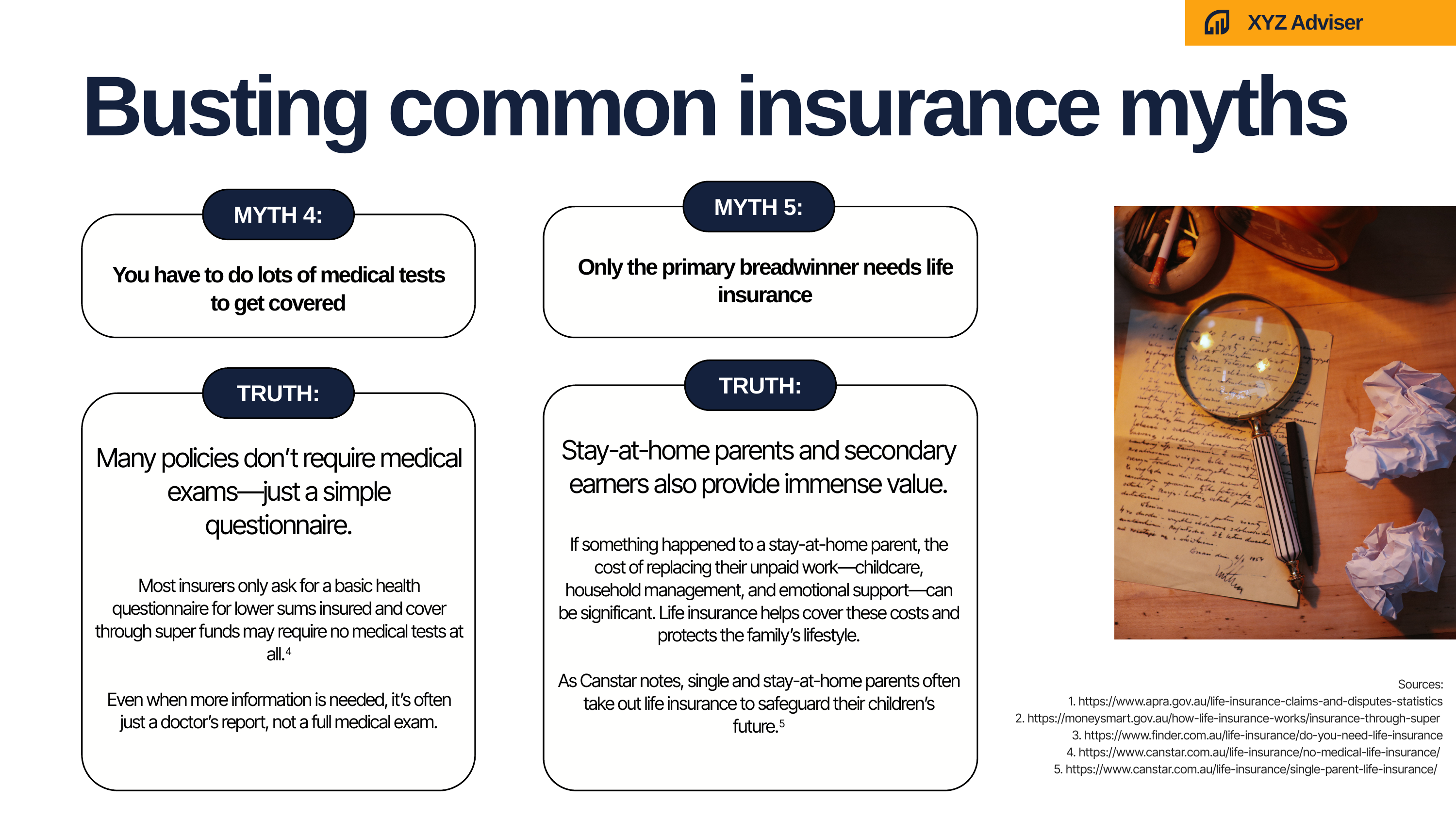

XYZ Adviser
Busting common insurance myths

MYTH 5:
MYTH 4:

Only the primary breadwinner needs life insurance
You have to do lots of medical tests to get covered

TRUTH:
TRUTH:

Stay-at-home parents and secondary earners also provide immense value.

If something happened to a stay-at-home parent, the cost of replacing their unpaid work—childcare, household management, and emotional support—can be significant. Life insurance helps cover these costs and protects the family’s lifestyle.​
​
As Canstar notes, single and stay-at-home parents often take out life insurance to safeguard their children’s future.5
Many policies don’t require medical exams—just a simple questionnaire.

Most insurers only ask for a basic health questionnaire for lower sums insured and cover through super funds may require no medical tests at all.4​
​
Even when more information is needed, it’s often just a doctor’s report, not a full medical exam.​

Sources:
1. https://www.apra.gov.au/life-insurance-claims-and-disputes-statistics
 2. https://moneysmart.gov.au/how-life-insurance-works/insurance-through-super
3. https://www.finder.com.au/life-insurance/do-you-need-life-insurance
4. https://www.canstar.com.au/life-insurance/no-medical-life-insurance/
5. https://www.canstar.com.au/life-insurance/single-parent-life-insurance/